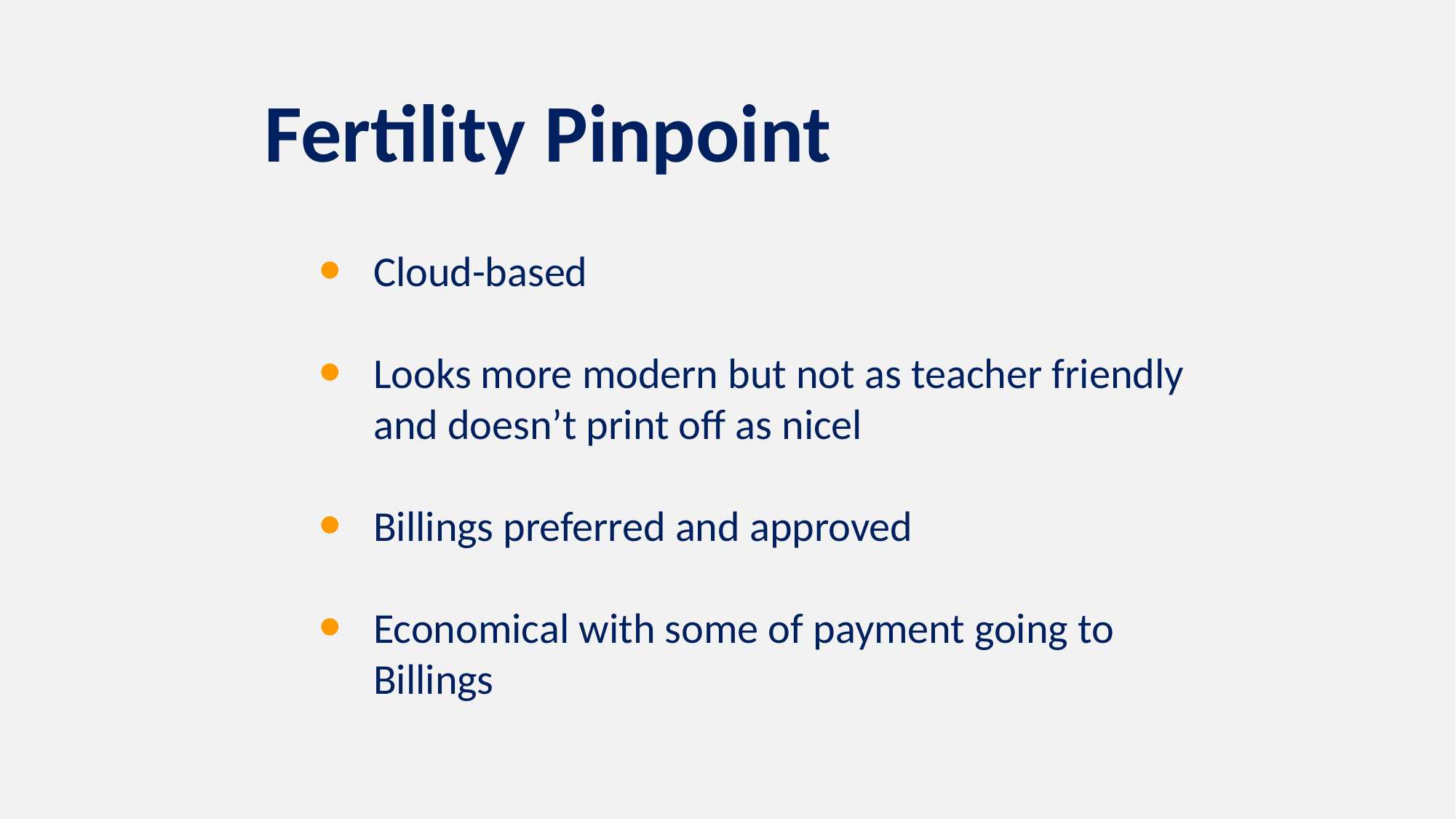

Fertility Pinpoint

Cloud-based

Looks more modern but not as teacher friendly and doesn’t print off as nicel

Billings preferred and approved

Economical with some of payment going to Billings